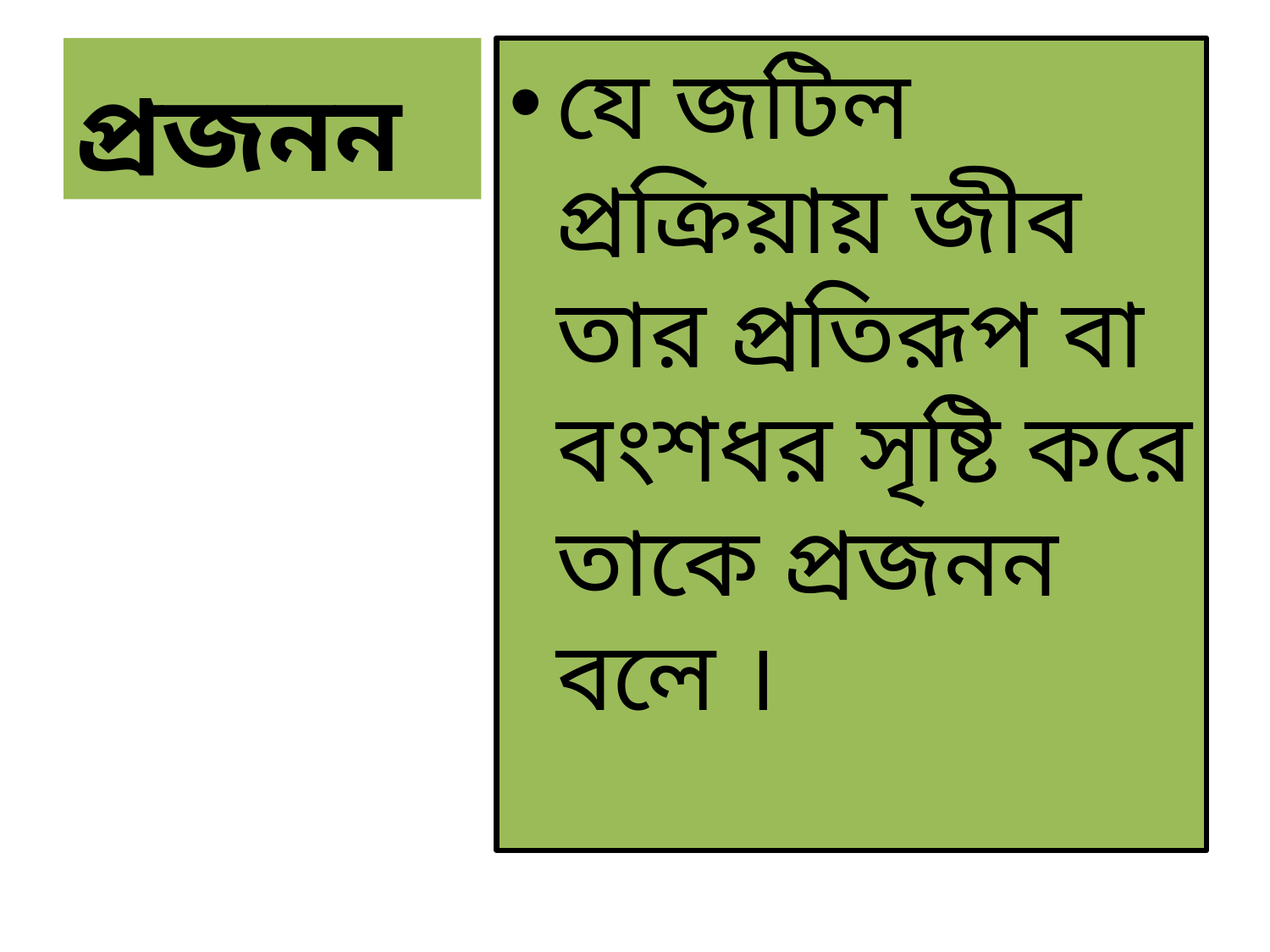

# প্রজনন
যে জটিল প্রক্রিয়ায় জীব তার প্রতিরূপ বা বংশধর সৃষ্টি করে তাকে প্রজনন বলে ।